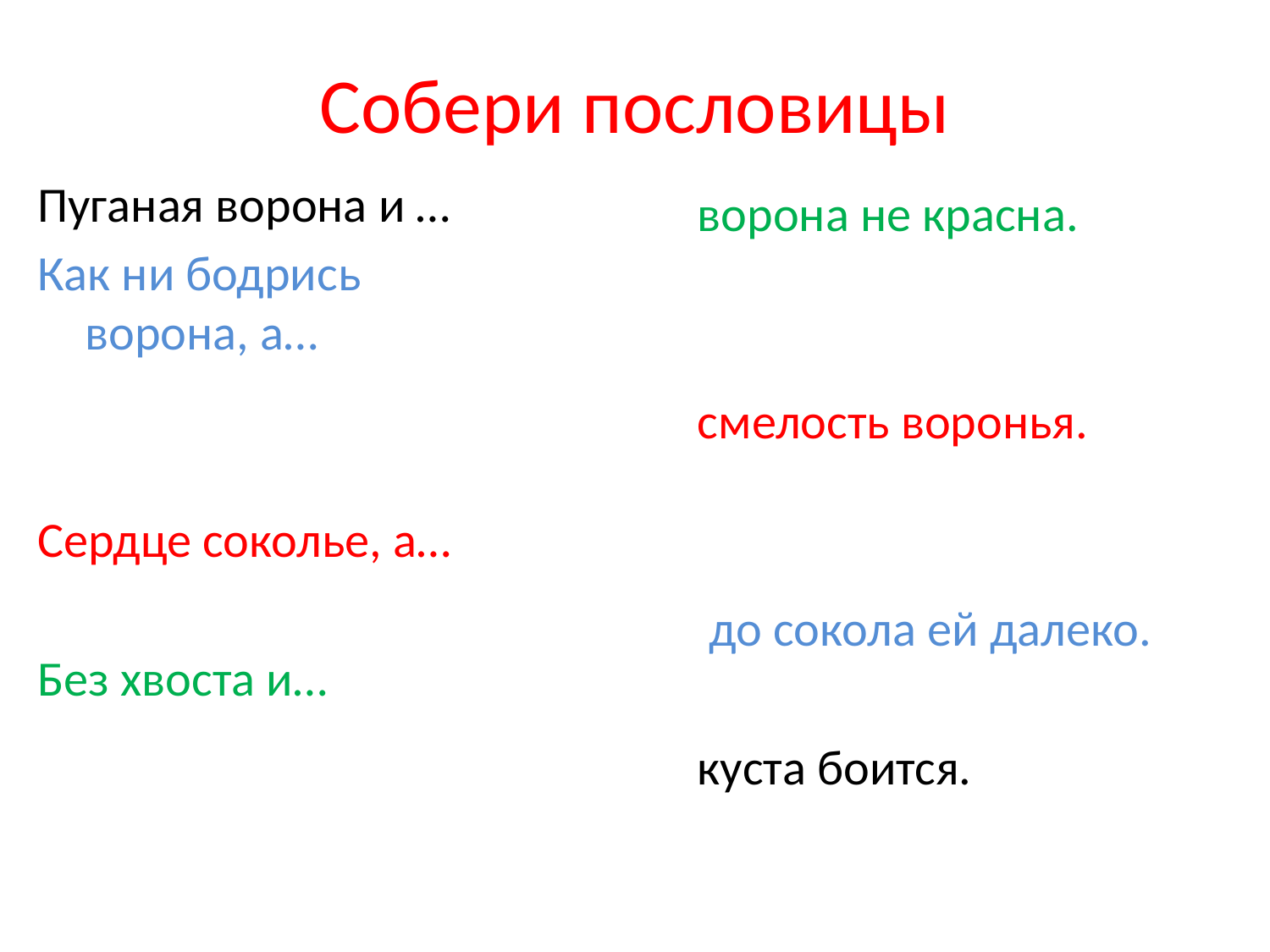

# Собери пословицы
Пуганая ворона и …
Как ни бодрись ворона, а…

Сердце соколье, а…

Без хвоста и…

ворона не красна.

смелость воронья.

 до сокола ей далеко.

куста боится.